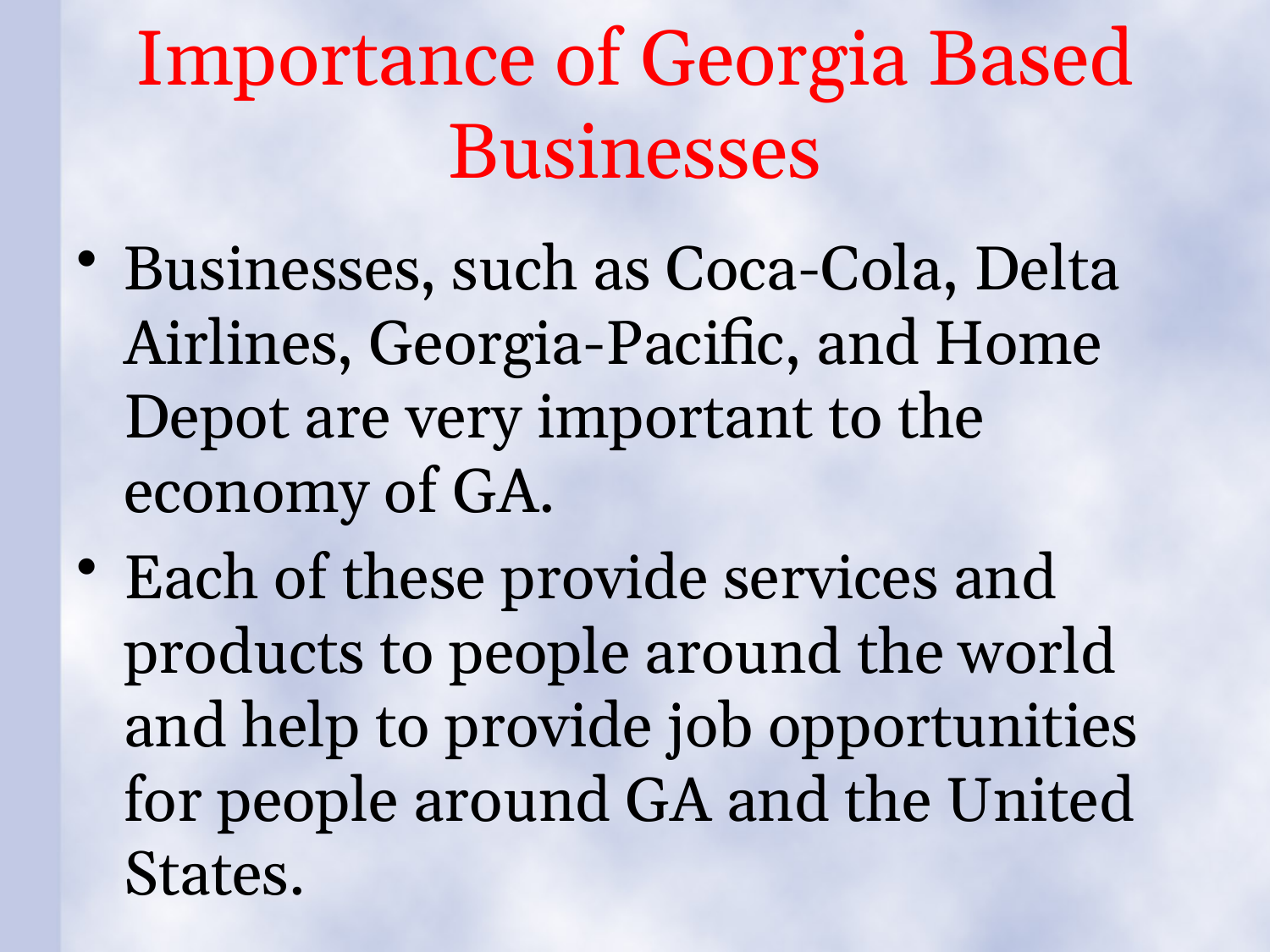

# Importance of Georgia Based Businesses
Businesses, such as Coca-Cola, Delta Airlines, Georgia-Pacific, and Home Depot are very important to the economy of GA.
Each of these provide services and products to people around the world and help to provide job opportunities for people around GA and the United States.